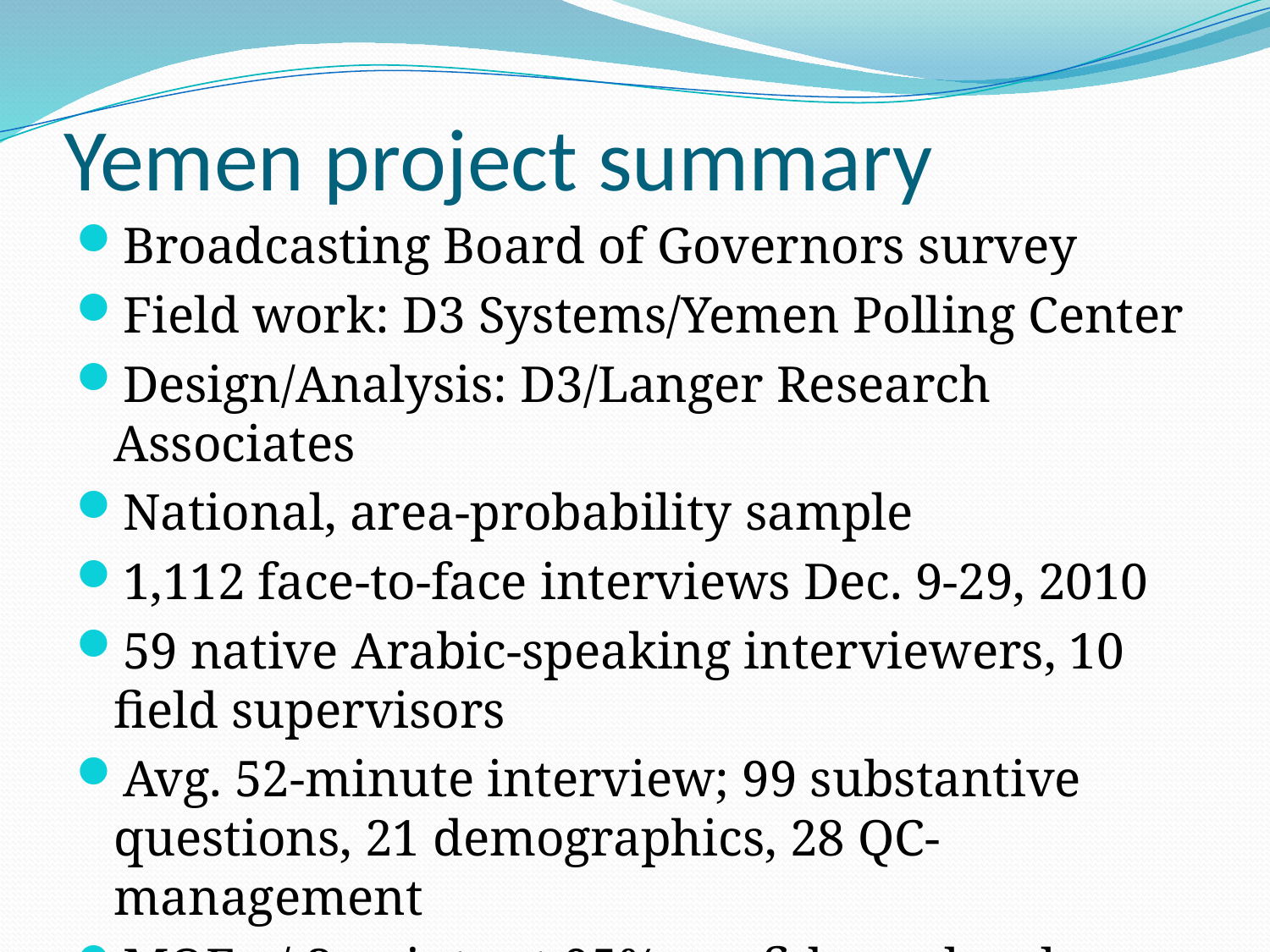

# Yemen project summary
Broadcasting Board of Governors survey
Field work: D3 Systems/Yemen Polling Center
Design/Analysis: D3/Langer Research Associates
National, area-probability sample
1,112 face-to-face interviews Dec. 9-29, 2010
59 native Arabic-speaking interviewers, 10 field supervisors
Avg. 52-minute interview; 99 substantive questions, 21 demographics, 28 QC-management
MOE +/-3 points at 95% confidence level